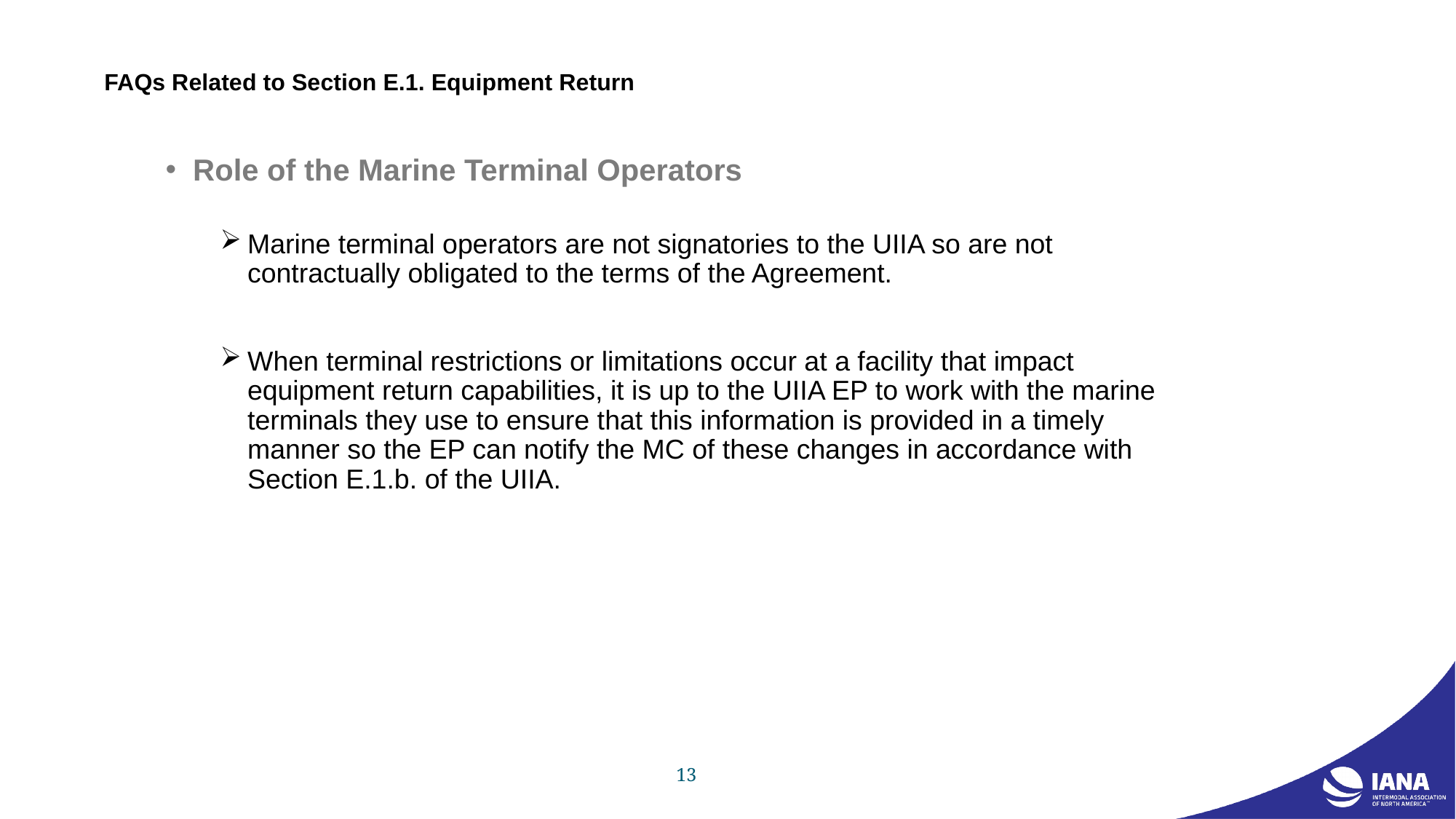

# FAQs Related to Section E.1. Equipment Return
Role of the Marine Terminal Operators

Marine terminal operators are not signatories to the UIIA so are not contractually obligated to the terms of the Agreement.

When terminal restrictions or limitations occur at a facility that impact equipment return capabilities, it is up to the UIIA EP to work with the marine terminals they use to ensure that this information is provided in a timely manner so the EP can notify the MC of these changes in accordance with Section E.1.b. of the UIIA.

13